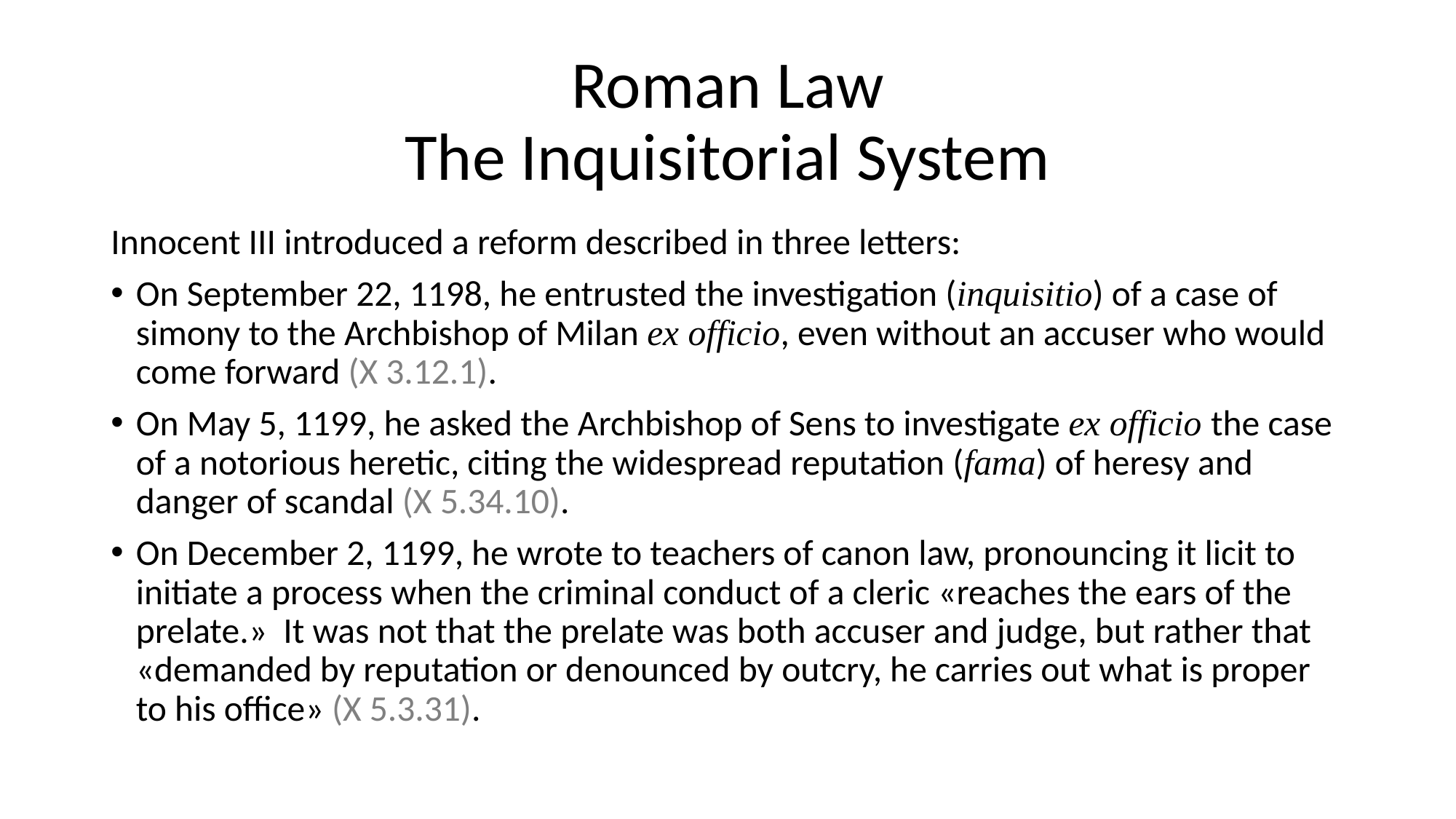

# Roman Law The Inquisitorial System
Innocent III introduced a reform described in three letters:
On September 22, 1198, he entrusted the investigation (inquisitio) of a case of simony to the Archbishop of Milan ex officio, even without an accuser who would come forward (X 3.12.1).
On May 5, 1199, he asked the Archbishop of Sens to investigate ex officio the case of a notorious heretic, citing the widespread reputation (fama) of heresy and danger of scandal (X 5.34.10).
On December 2, 1199, he wrote to teachers of canon law, pronouncing it licit to initiate a process when the criminal conduct of a cleric «reaches the ears of the prelate.»  It was not that the prelate was both accuser and judge, but rather that «demanded by reputation or denounced by outcry, he carries out what is proper to his office» (X 5.3.31).